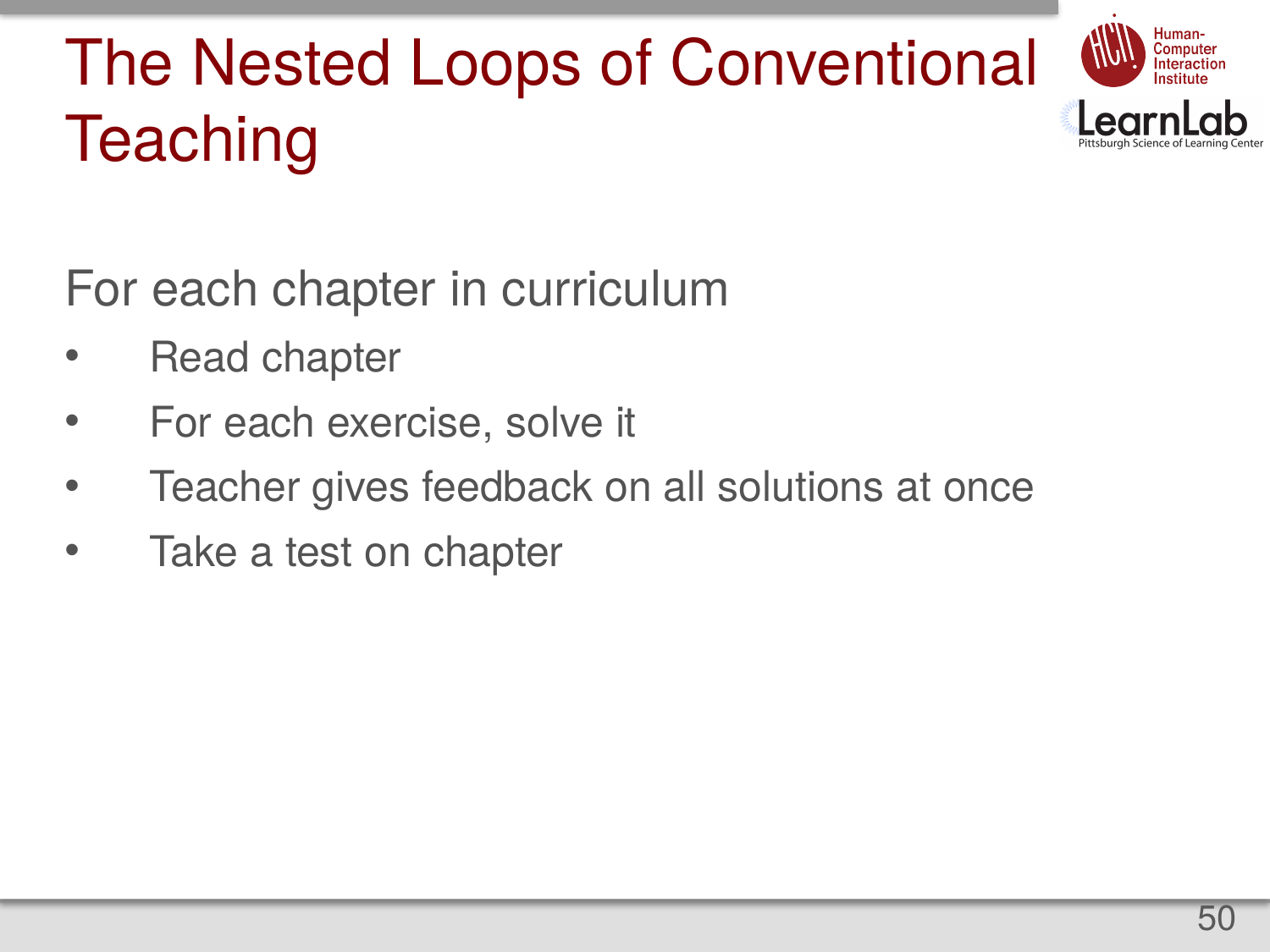

# The Nested Loops of Conventional Teaching
For each chapter in curriculum
Read chapter
For each exercise, solve it
Teacher gives feedback on all solutions at once
Take a test on chapter

50